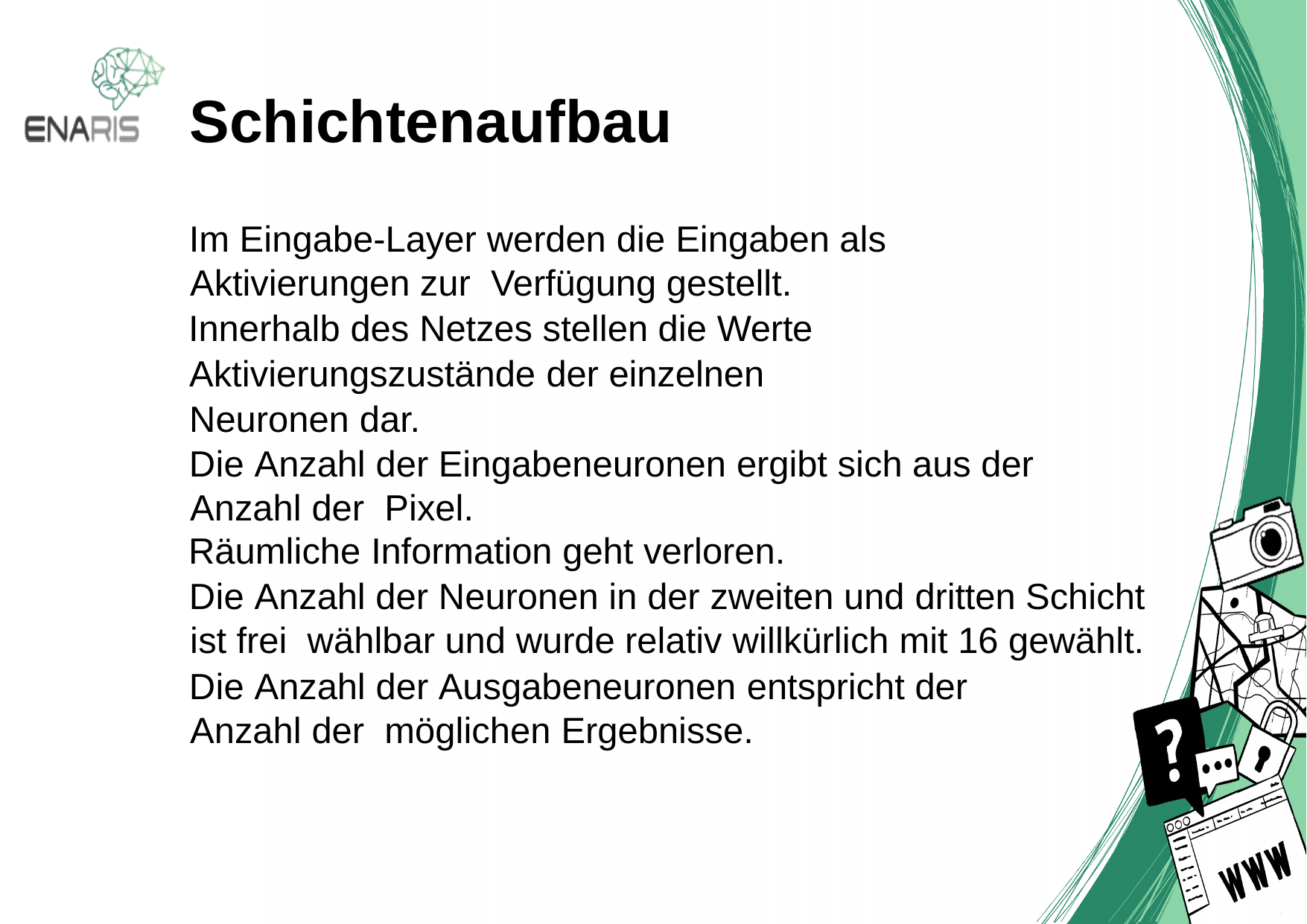

# Schichtenaufbau
Im Eingabe-Layer werden die Eingaben als Aktivierungen zur  Verfügung gestellt.
Innerhalb des Netzes stellen die Werte  Aktivierungszustände der einzelnen Neuronen dar.
Die Anzahl der Eingabeneuronen ergibt sich aus der Anzahl der  Pixel.
Räumliche Information geht verloren.
Die Anzahl der Neuronen in der zweiten und dritten Schicht ist frei  wählbar und wurde relativ willkürlich mit 16 gewählt.
Die Anzahl der Ausgabeneuronen entspricht der Anzahl der  möglichen Ergebnisse.